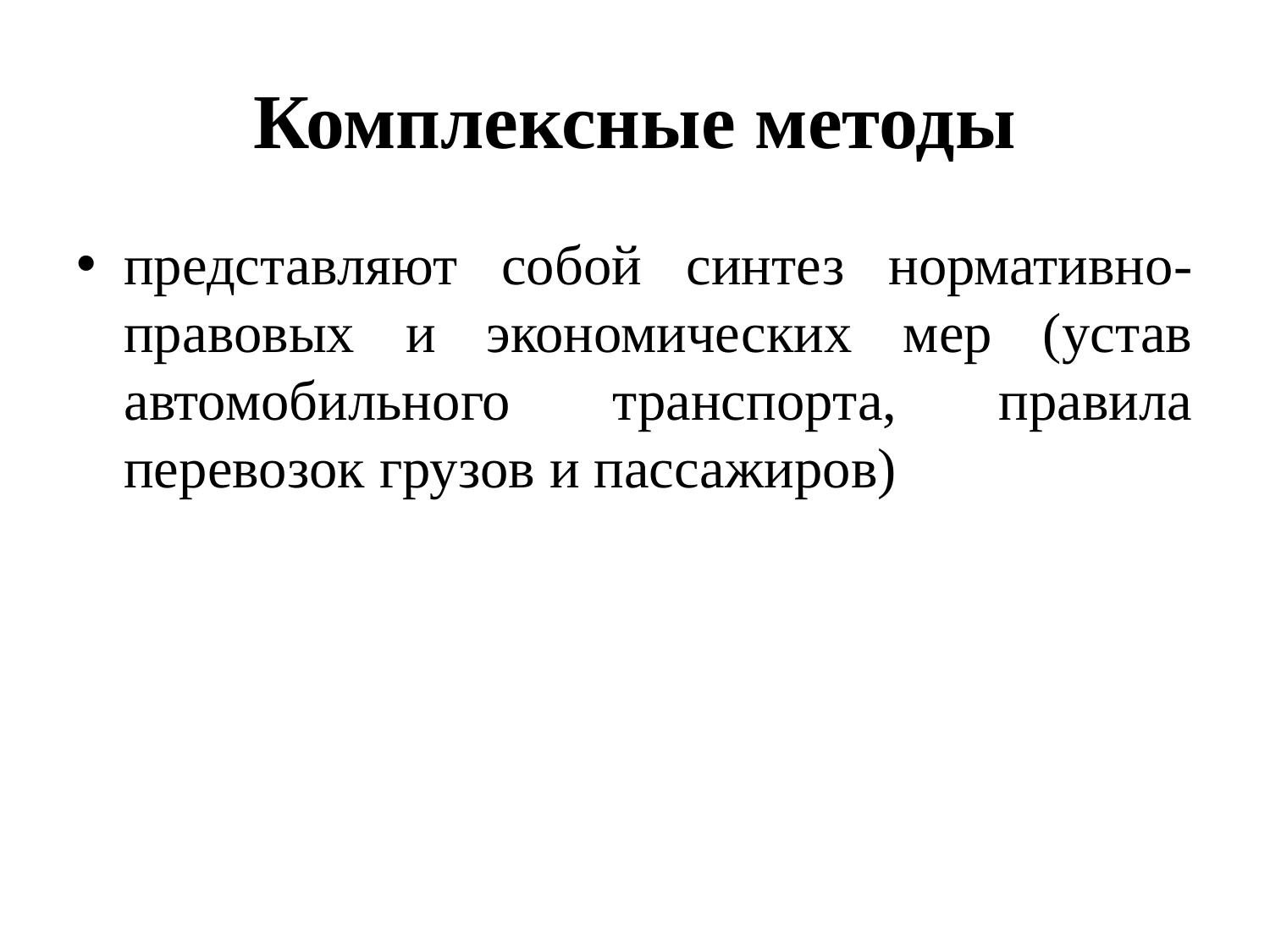

# Комплексные методы
представляют собой синтез нормативно-правовых и экономических мер (устав автомобильного транспорта, правила перевозок грузов и пассажиров)